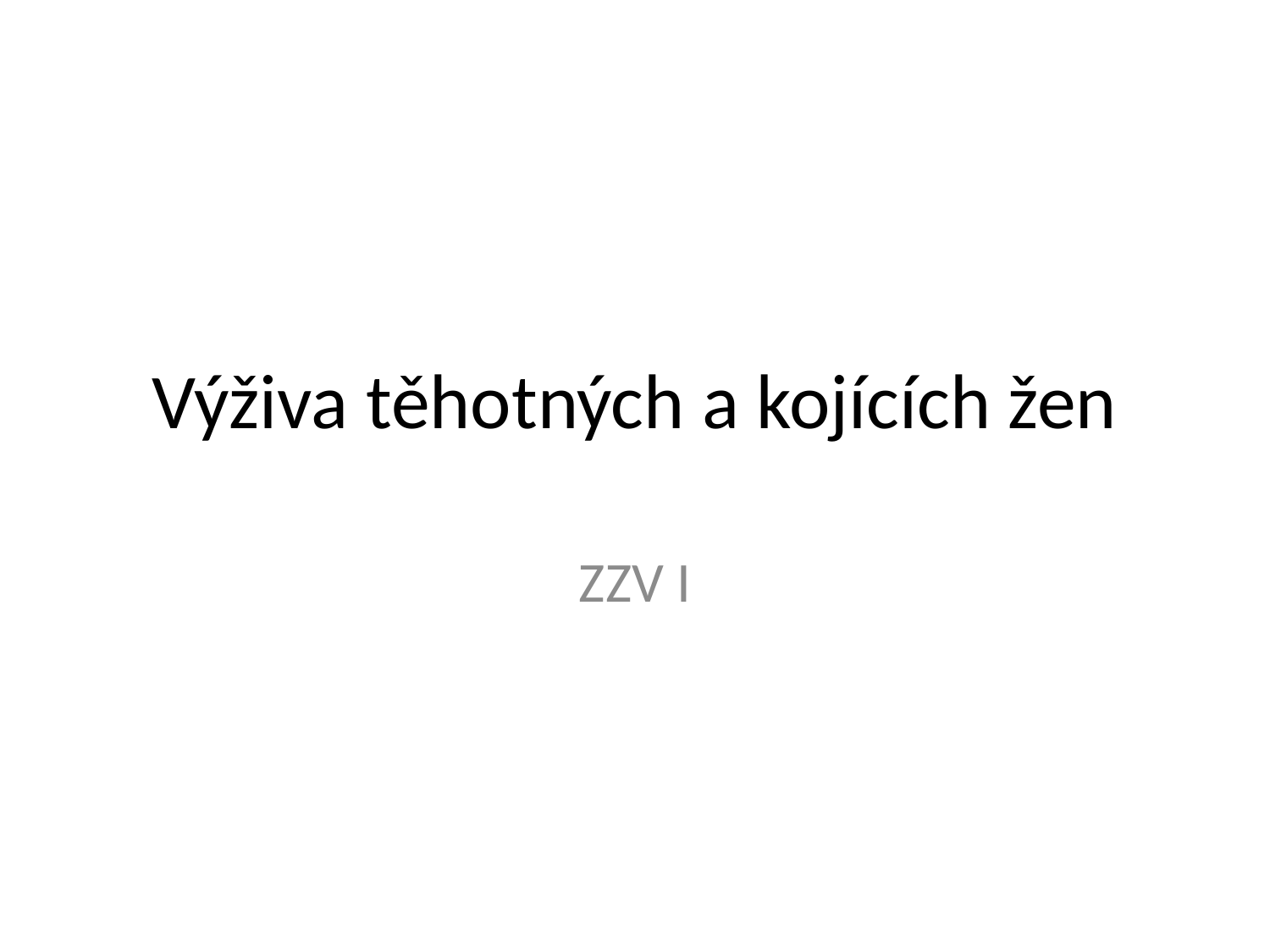

# Výživa těhotných a kojících žen
ZZV I